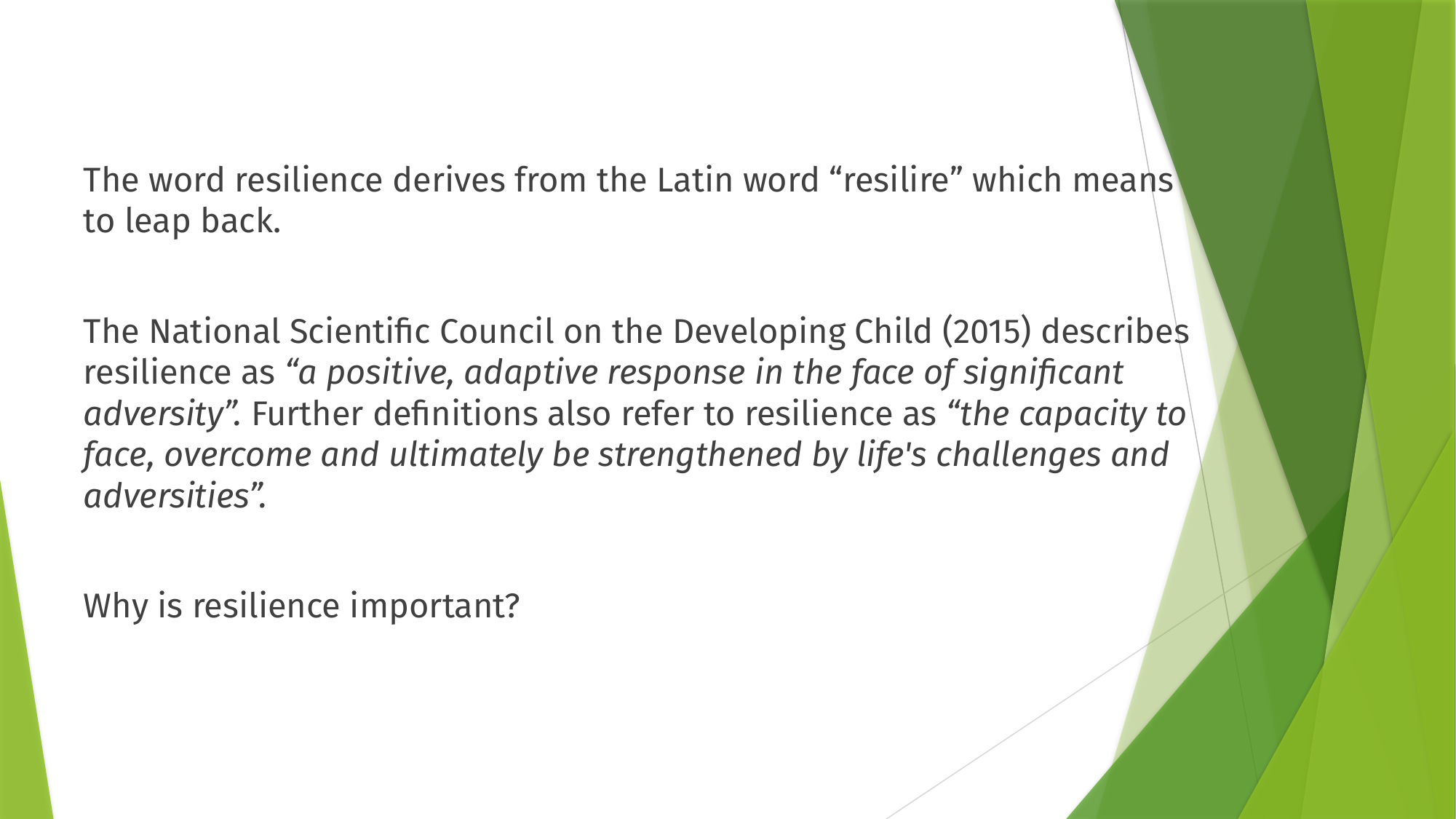

The word resilience derives from the Latin word “resilire” which means to leap back.

The National Scientific Council on the Developing Child (2015) describes resilience as “a positive, adaptive response in the face of significant adversity”. Further definitions also refer to resilience as “the capacity to face, overcome and ultimately be strengthened by life's challenges and adversities”.

Why is resilience important?